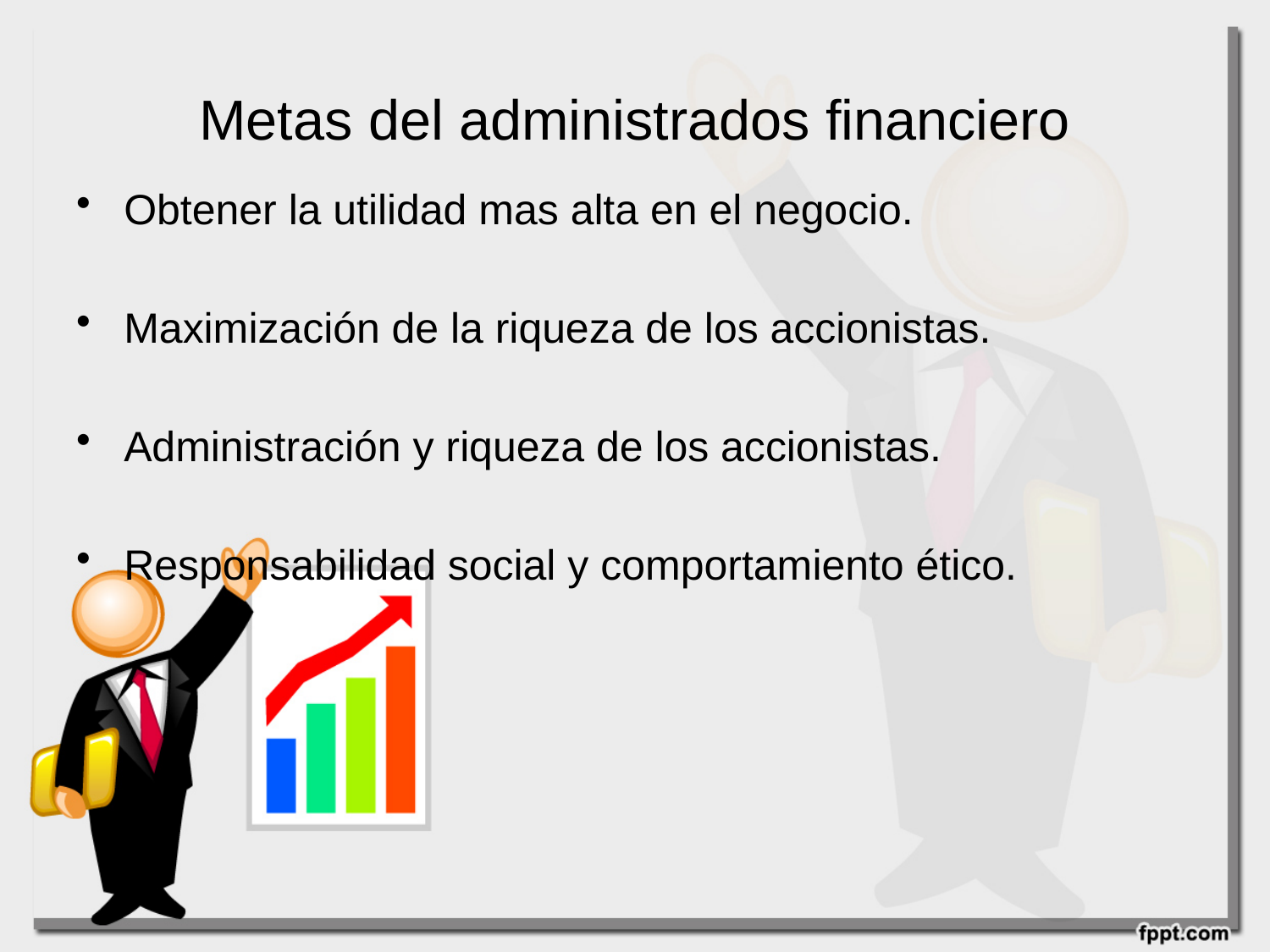

# Metas del administrados financiero
Obtener la utilidad mas alta en el negocio.

Maximización de la riqueza de los accionistas.

Administración y riqueza de los accionistas.

Responsabilidad social y comportamiento ético.